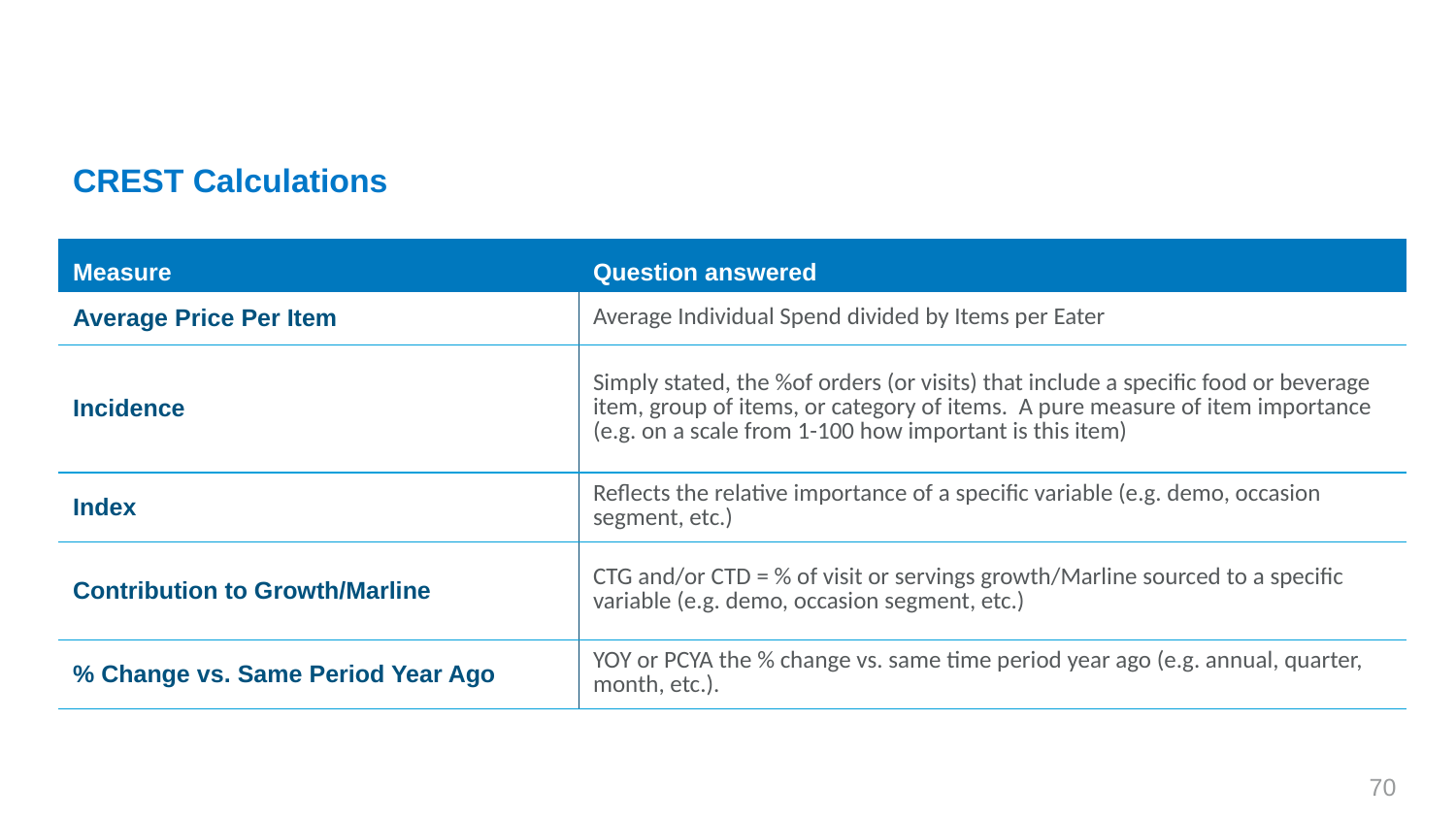

# CREST Calculations
| Measure | Question answered |
| --- | --- |
| Average Price Per Item | Average Individual Spend divided by Items per Eater |
| Incidence | Simply stated, the %of orders (or visits) that include a specific food or beverage item, group of items, or category of items. A pure measure of item importance (e.g. on a scale from 1-100 how important is this item) |
| Index | Reflects the relative importance of a specific variable (e.g. demo, occasion segment, etc.) |
| Contribution to Growth/Marline | CTG and/or CTD = % of visit or servings growth/Marline sourced to a specific variable (e.g. demo, occasion segment, etc.) |
| % Change vs. Same Period Year Ago | YOY or PCYA the % change vs. same time period year ago (e.g. annual, quarter, month, etc.). |
70